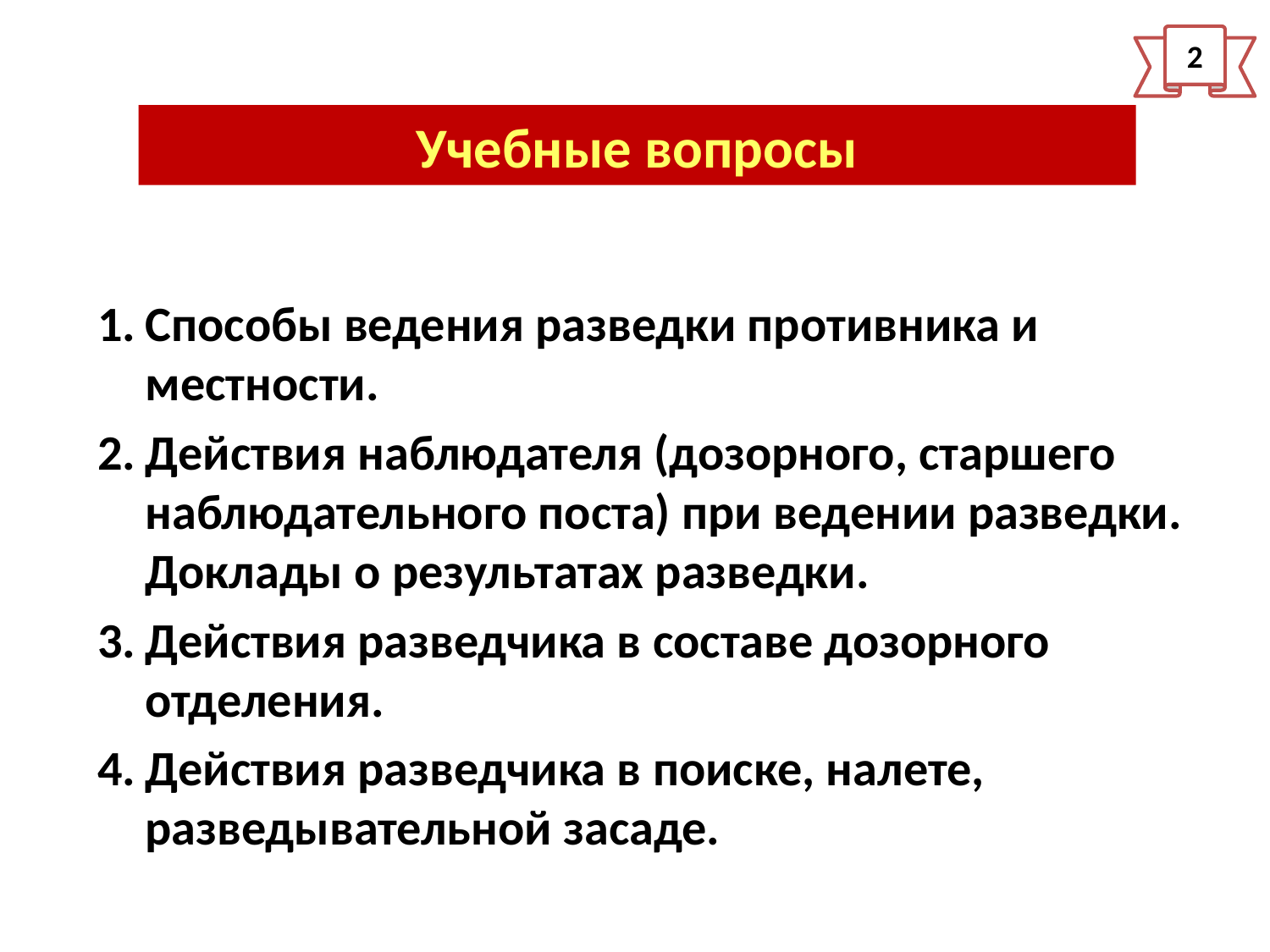

2
Учебные вопросы

Способы ведения разведки противника и местности.
Действия наблюдателя (дозорного, старшего наблюдательного поста) при ведении разведки. Доклады о результатах разведки.
Действия разведчика в составе дозорного отделения.
Действия разведчика в поиске, налете, разведывательной засаде.